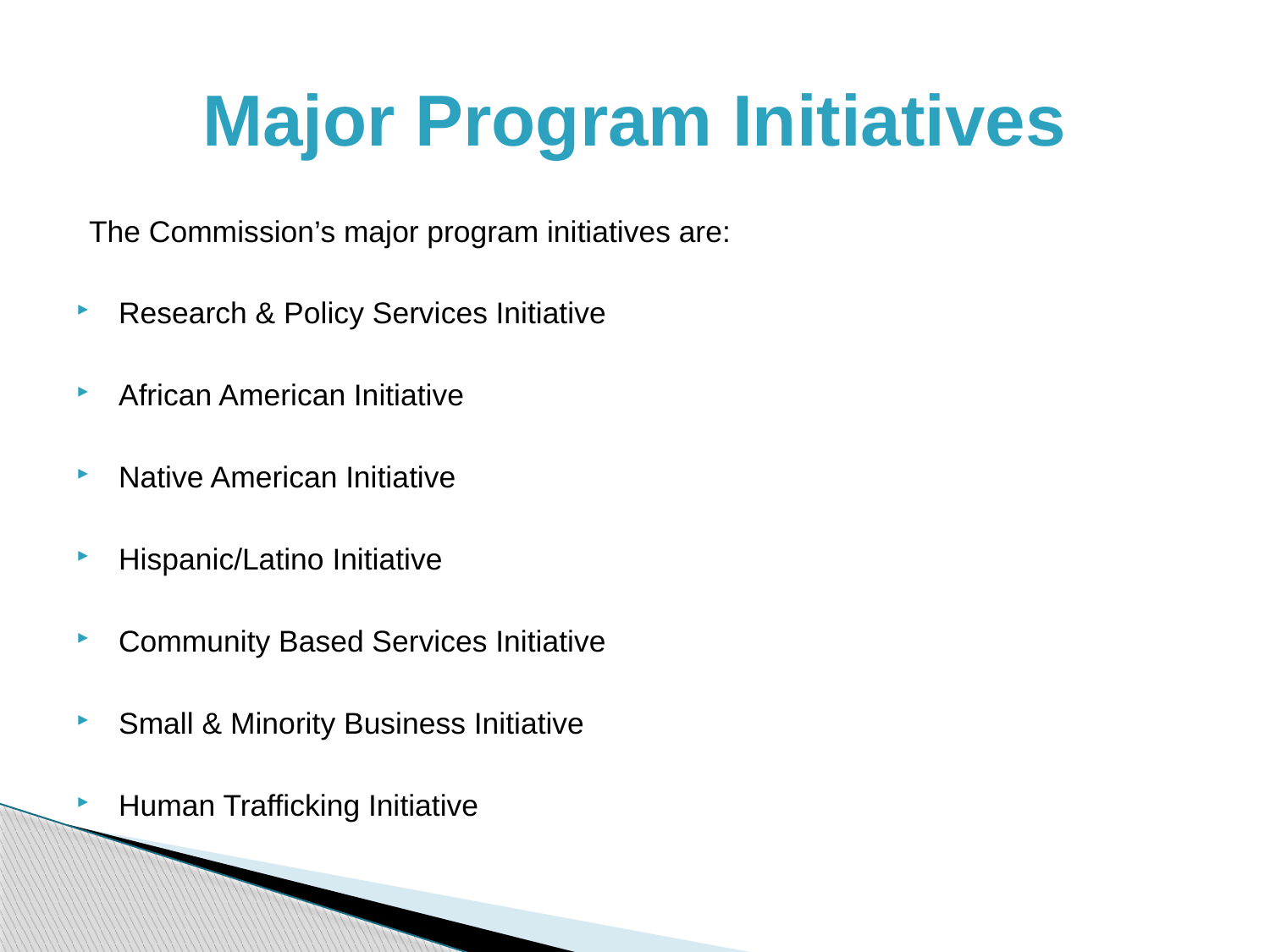

# Major Program Initiatives
The Commission’s major program initiatives are:

Research & Policy Services Initiative

African American Initiative

Native American Initiative

Hispanic/Latino Initiative

Community Based Services Initiative

Small & Minority Business Initiative

Human Trafficking Initiative